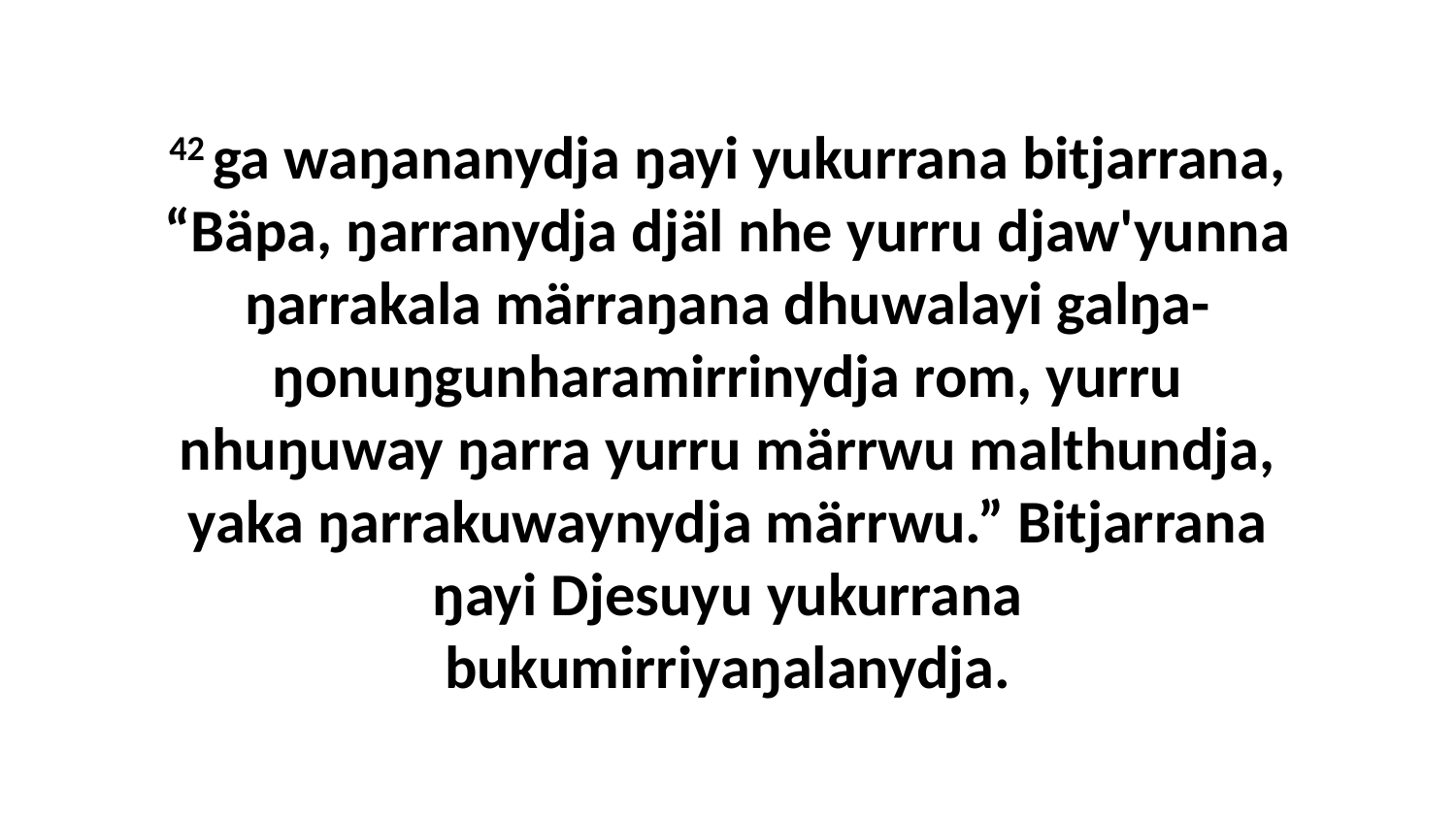

42 ga waŋananydja ŋayi yukurrana bitjarrana, “Bäpa, ŋarranydja djäl nhe yurru djaw'yunna ŋarrakala märraŋana dhuwalayi galŋa-ŋonuŋgunharamirrinydja rom, yurru nhuŋuway ŋarra yurru märrwu malthundja, yaka ŋarrakuwaynydja märrwu.” Bitjarrana ŋayi Djesuyu yukurrana bukumirriyaŋalanydja.